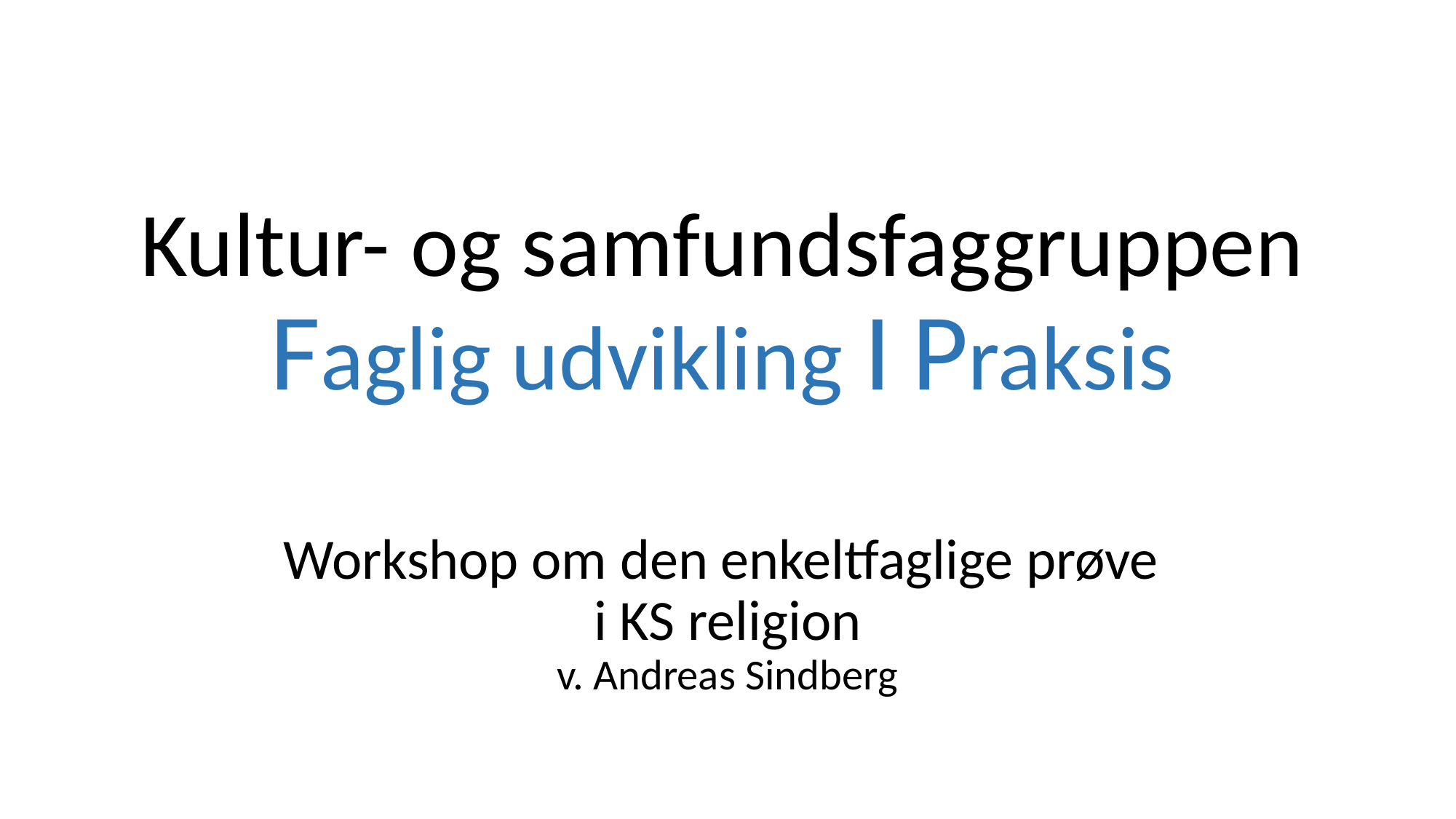

# Kultur- og samfundsfaggruppen Faglig udvikling I Praksis
Workshop om den enkeltfaglige prøve
i KS religion
v. Andreas Sindberg